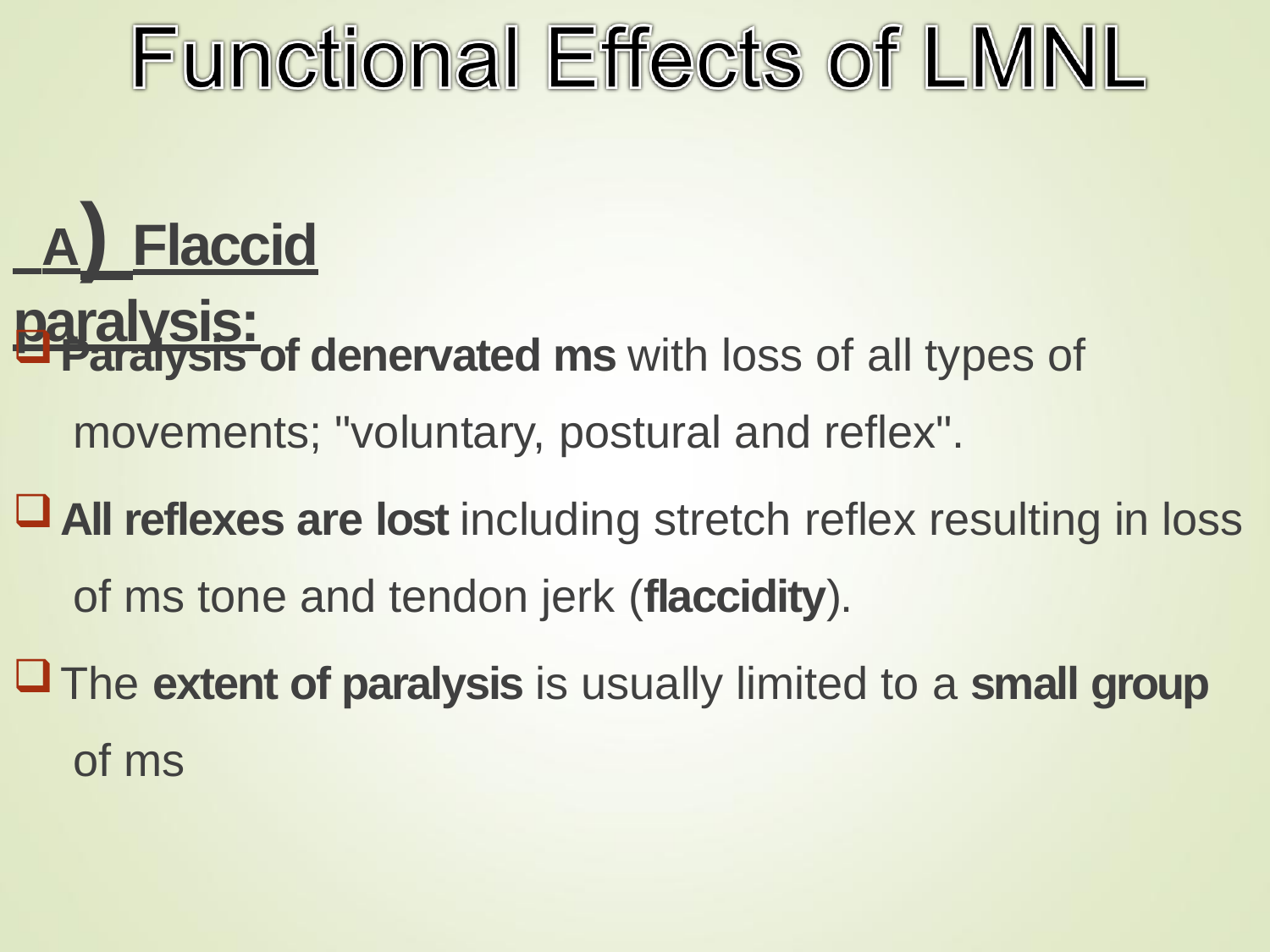

# A) Flaccid paralysis:
Paralysis of denervated ms with loss of all types of  movements; "voluntary, postural and reflex".
All reflexes are lost including stretch reflex resulting in loss  of ms tone and tendon jerk (flaccidity).
The extent of paralysis is usually limited to a small group  of ms